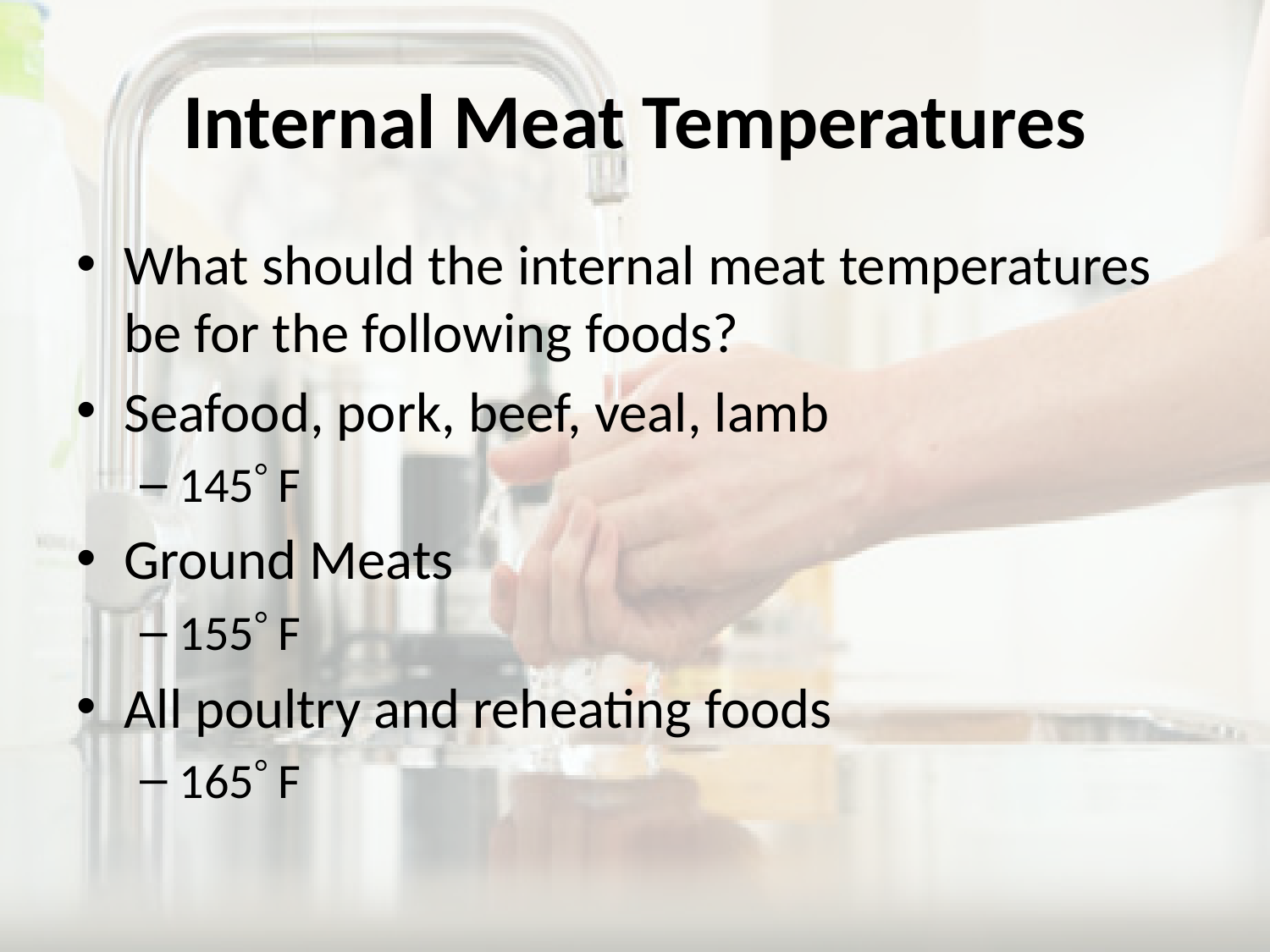

# Internal Meat Temperatures
What should the internal meat temperatures be for the following foods?
Seafood, pork, beef, veal, lamb
145° F
Ground Meats
155° F
All poultry and reheating foods
165° F